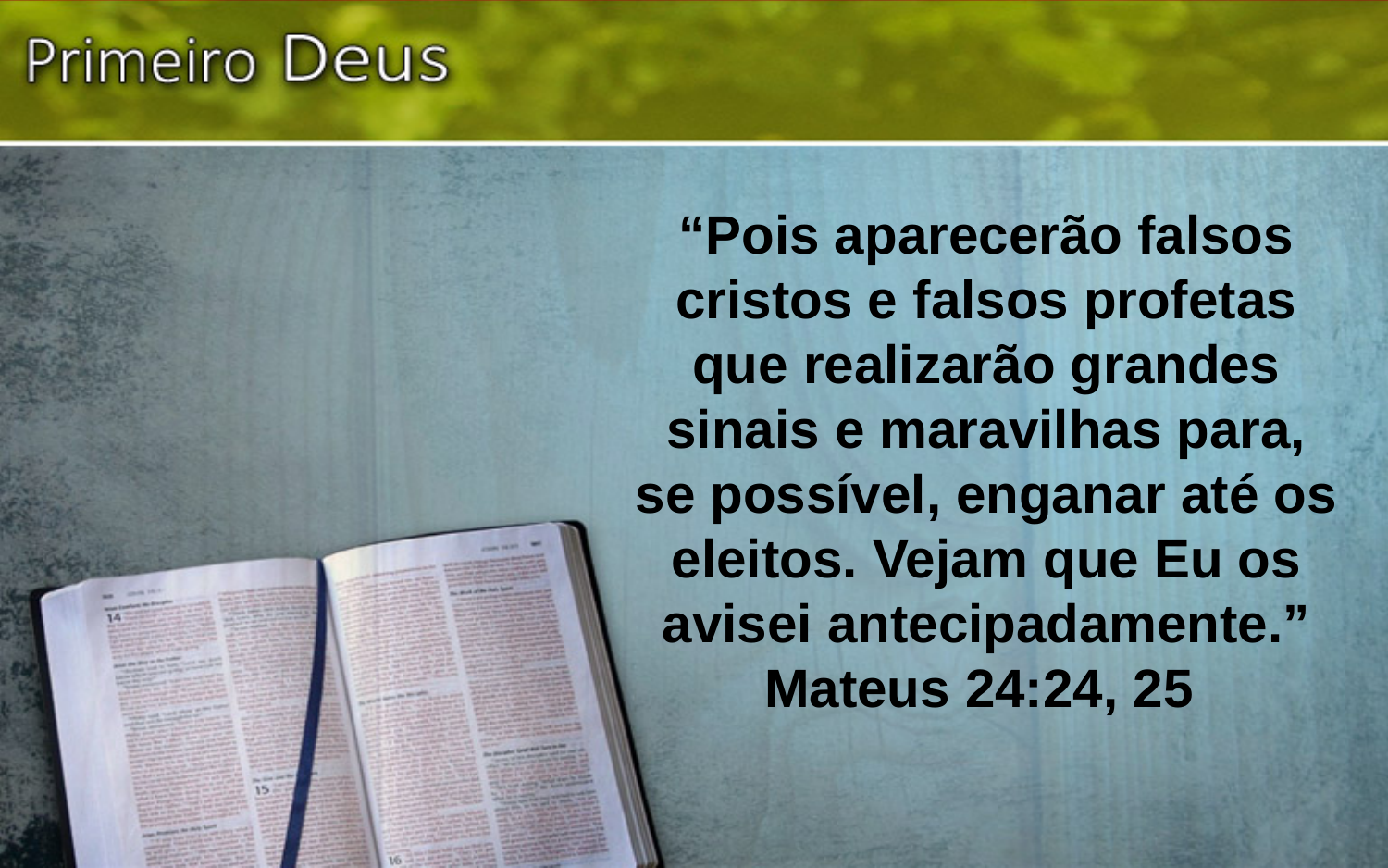

“Pois aparecerão falsos cristos e falsos profetas que realizarão grandes sinais e maravilhas para, se possível, enganar até os eleitos. Vejam que Eu os avisei antecipadamente.”
Mateus 24:24, 25